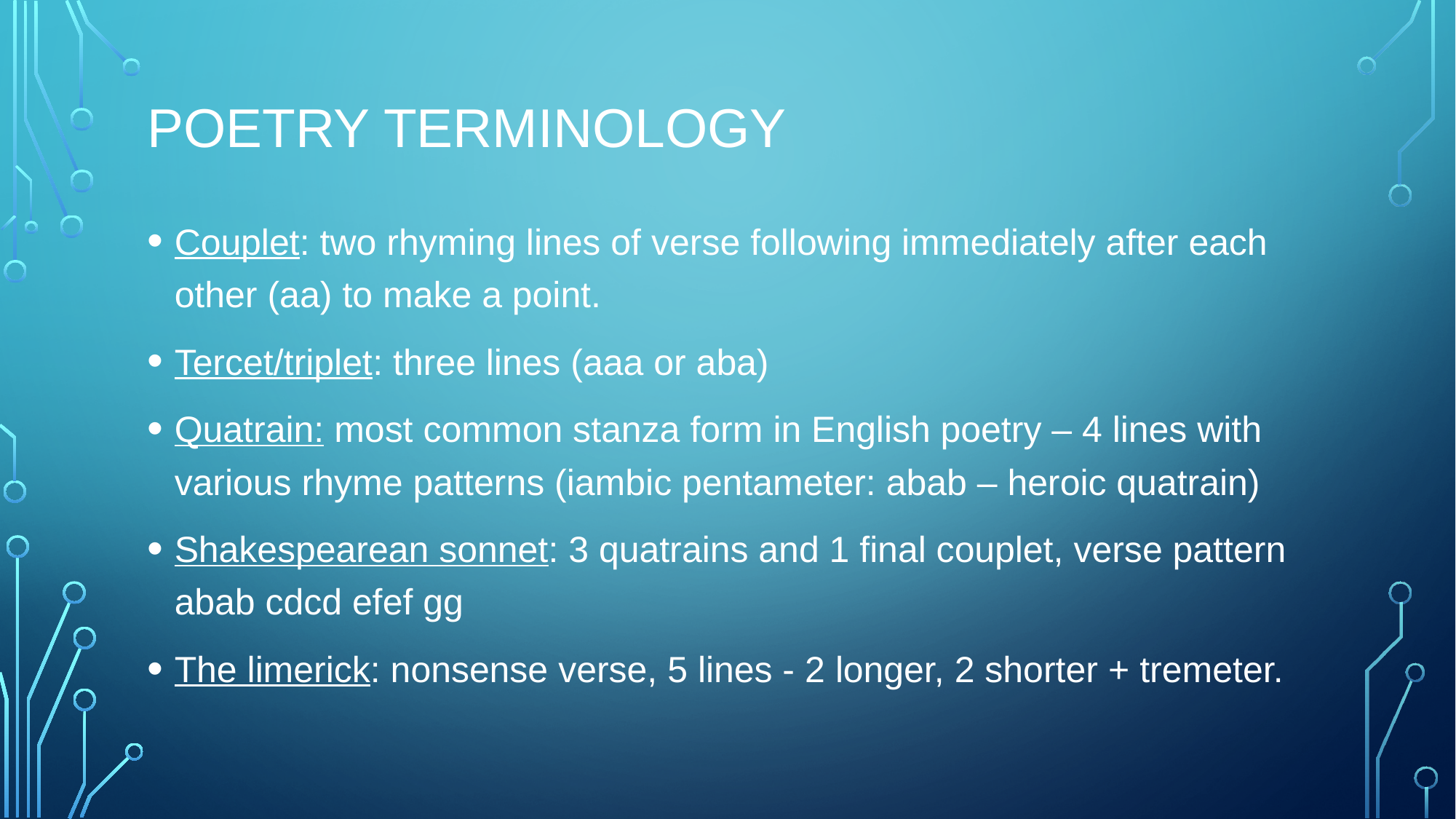

# Poetry terminology
Couplet: two rhyming lines of verse following immediately after each other (aa) to make a point.
Tercet/triplet: three lines (aaa or aba)
Quatrain: most common stanza form in English poetry – 4 lines with various rhyme patterns (iambic pentameter: abab – heroic quatrain)
Shakespearean sonnet: 3 quatrains and 1 final couplet, verse pattern abab cdcd efef gg
The limerick: nonsense verse, 5 lines - 2 longer, 2 shorter + tremeter.